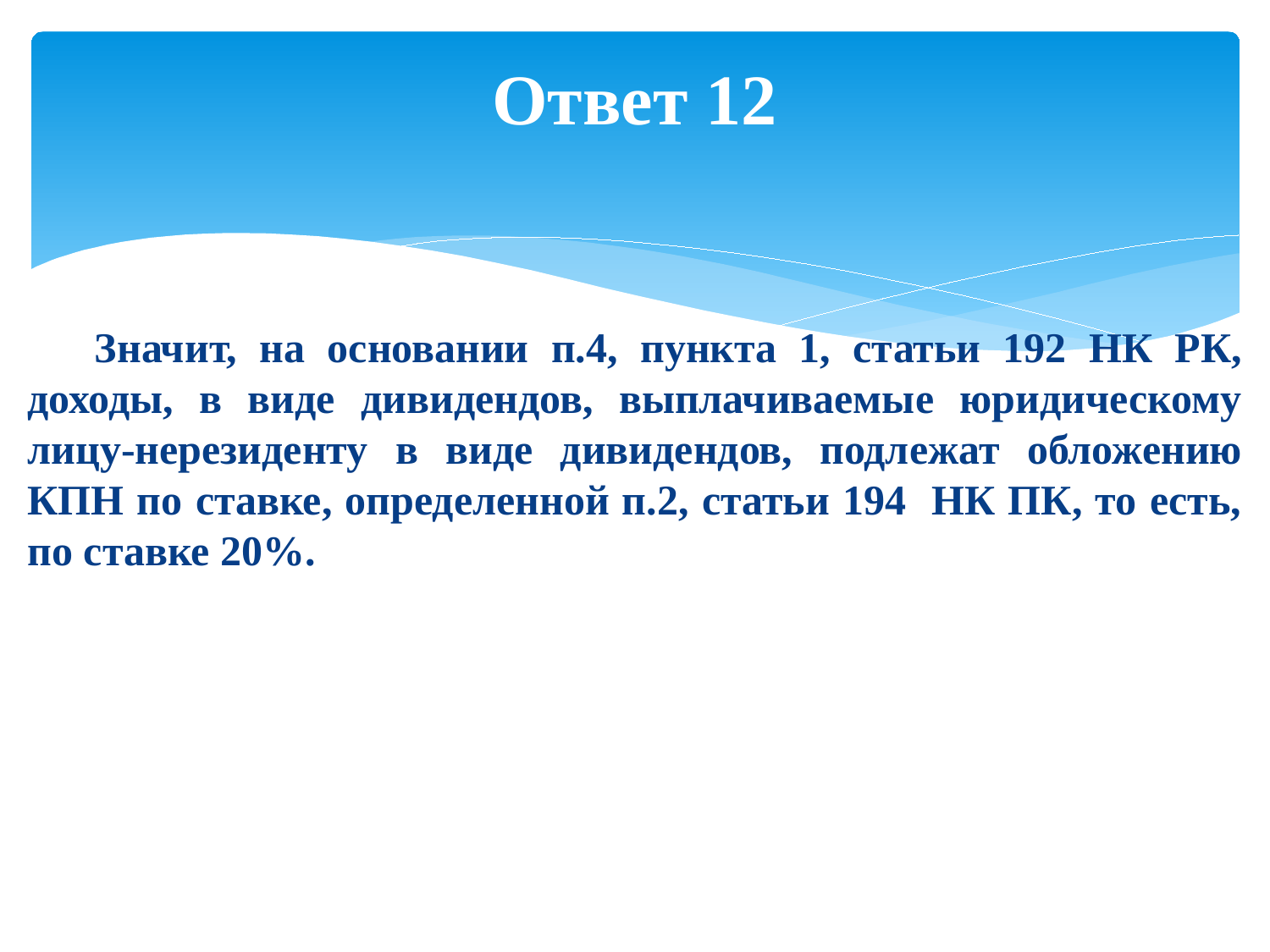

# Ответ 12

   Значит, на основании п.4, пункта 1, статьи 192 НК РК, доходы, в виде дивидендов, выплачиваемые юридическому лицу-нерезиденту в виде дивидендов, подлежат обложению КПН по ставке, определенной п.2, статьи 194  НК ПК, то есть, по ставке 20%.